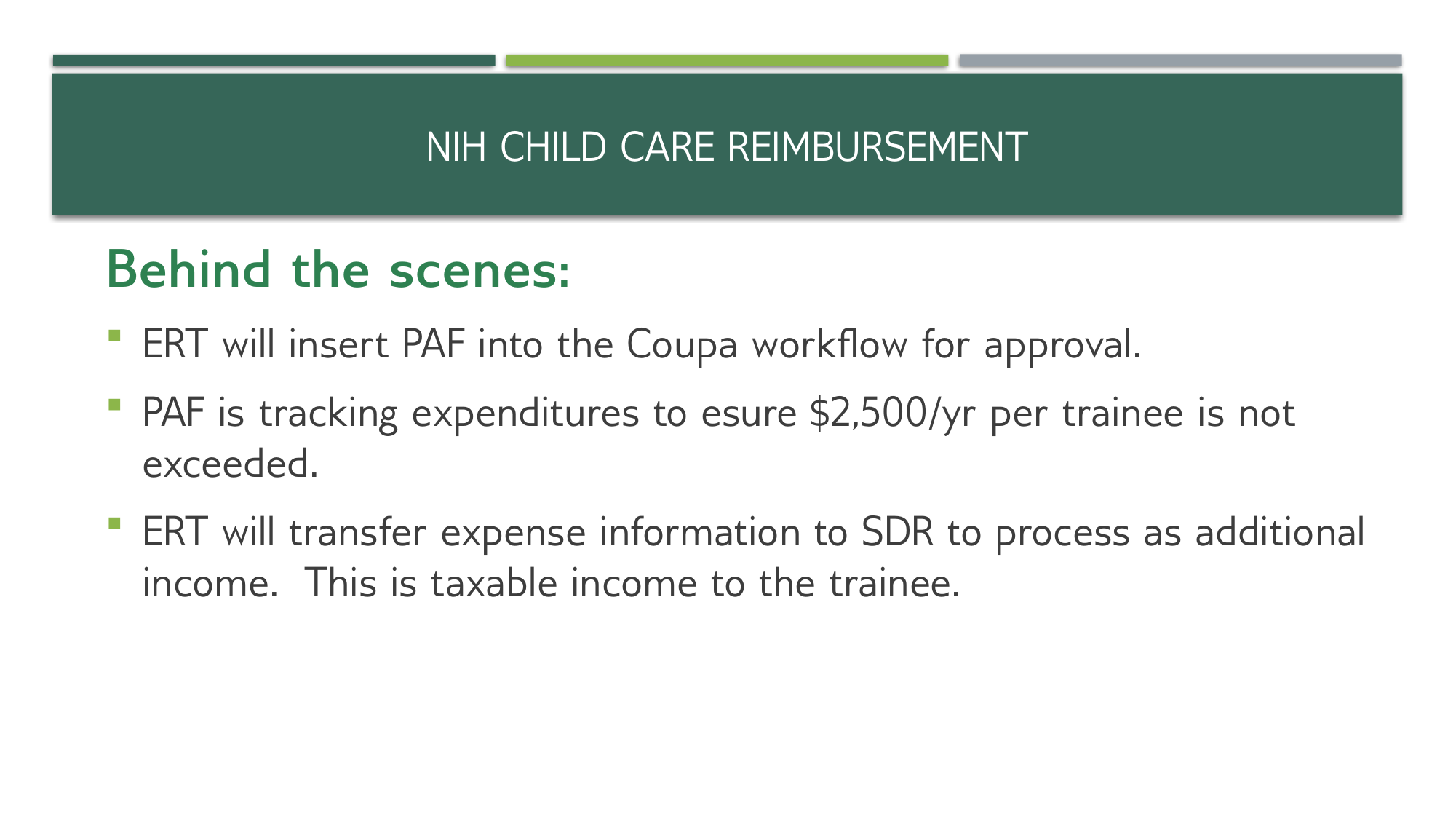

# NIH child care reimbursement
Behind the scenes:
ERT will insert PAF into the Coupa workflow for approval.
PAF is tracking expenditures to esure $2,500/yr per trainee is not exceeded.
ERT will transfer expense information to SDR to process as additional income.  This is taxable income to the trainee.